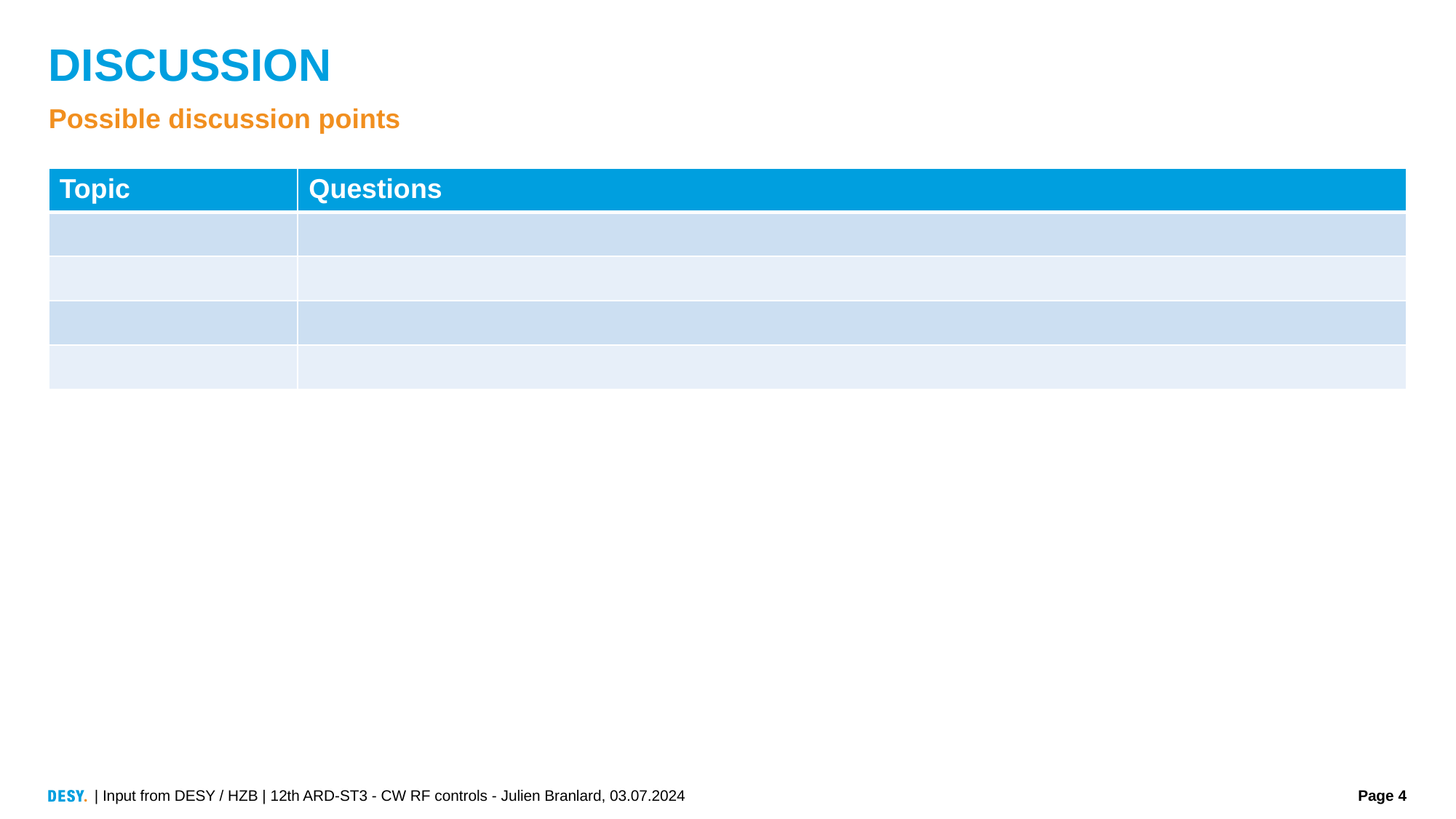

# DISCUSSION
Possible discussion points
| Topic | Questions |
| --- | --- |
|  |  |
|  |  |
|  |  |
|  |  |
| Input from DESY / HZB | 12th ARD-ST3 - CW RF controls - Julien Branlard, 03.07.2024